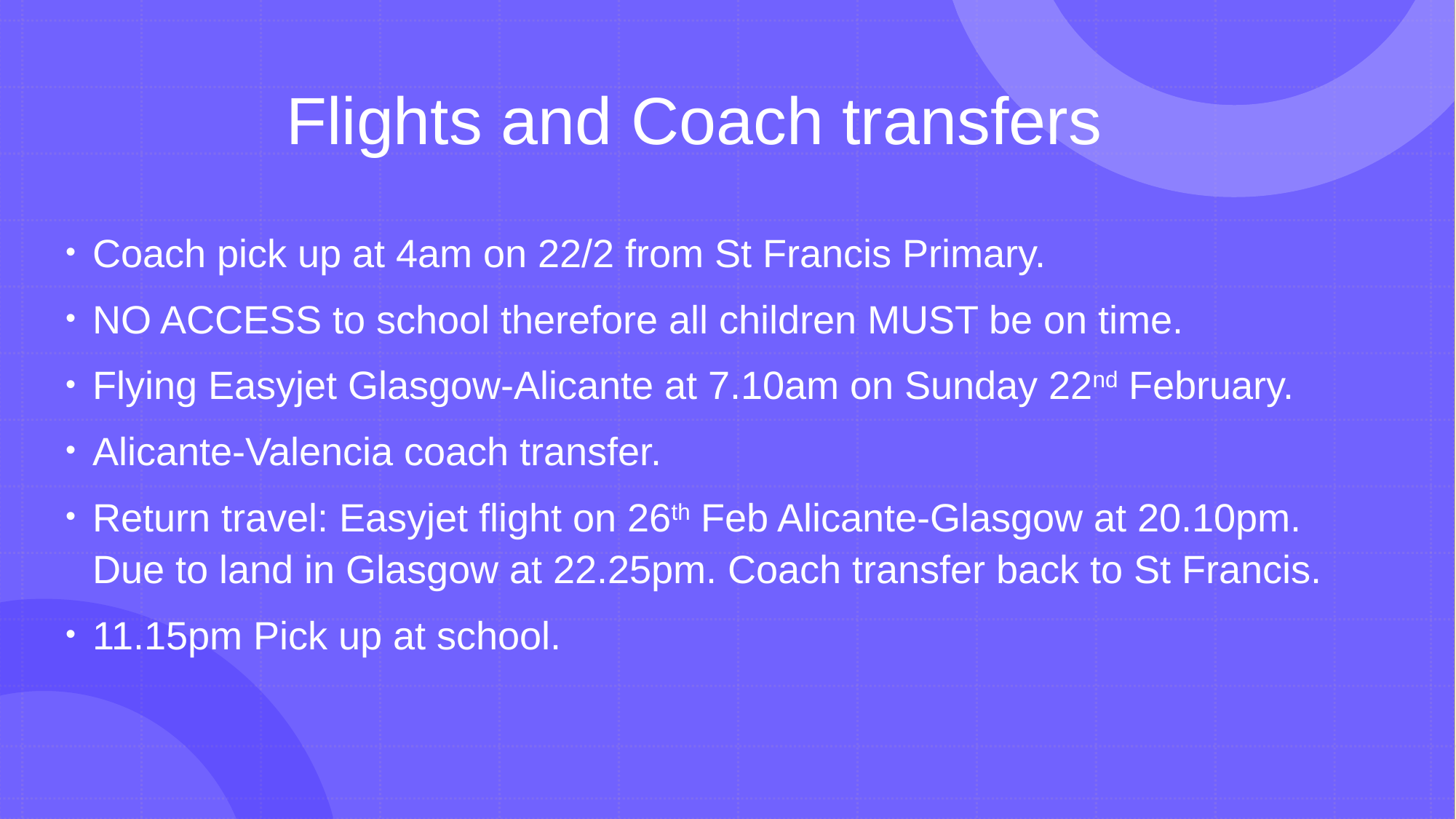

# Flights and Coach transfers
Coach pick up at 4am on 22/2 from St Francis Primary.
NO ACCESS to school therefore all children MUST be on time.
Flying Easyjet Glasgow-Alicante at 7.10am on Sunday 22nd February.
Alicante-Valencia coach transfer.
Return travel: Easyjet flight on 26th Feb Alicante-Glasgow at 20.10pm. Due to land in Glasgow at 22.25pm. Coach transfer back to St Francis.
11.15pm Pick up at school.